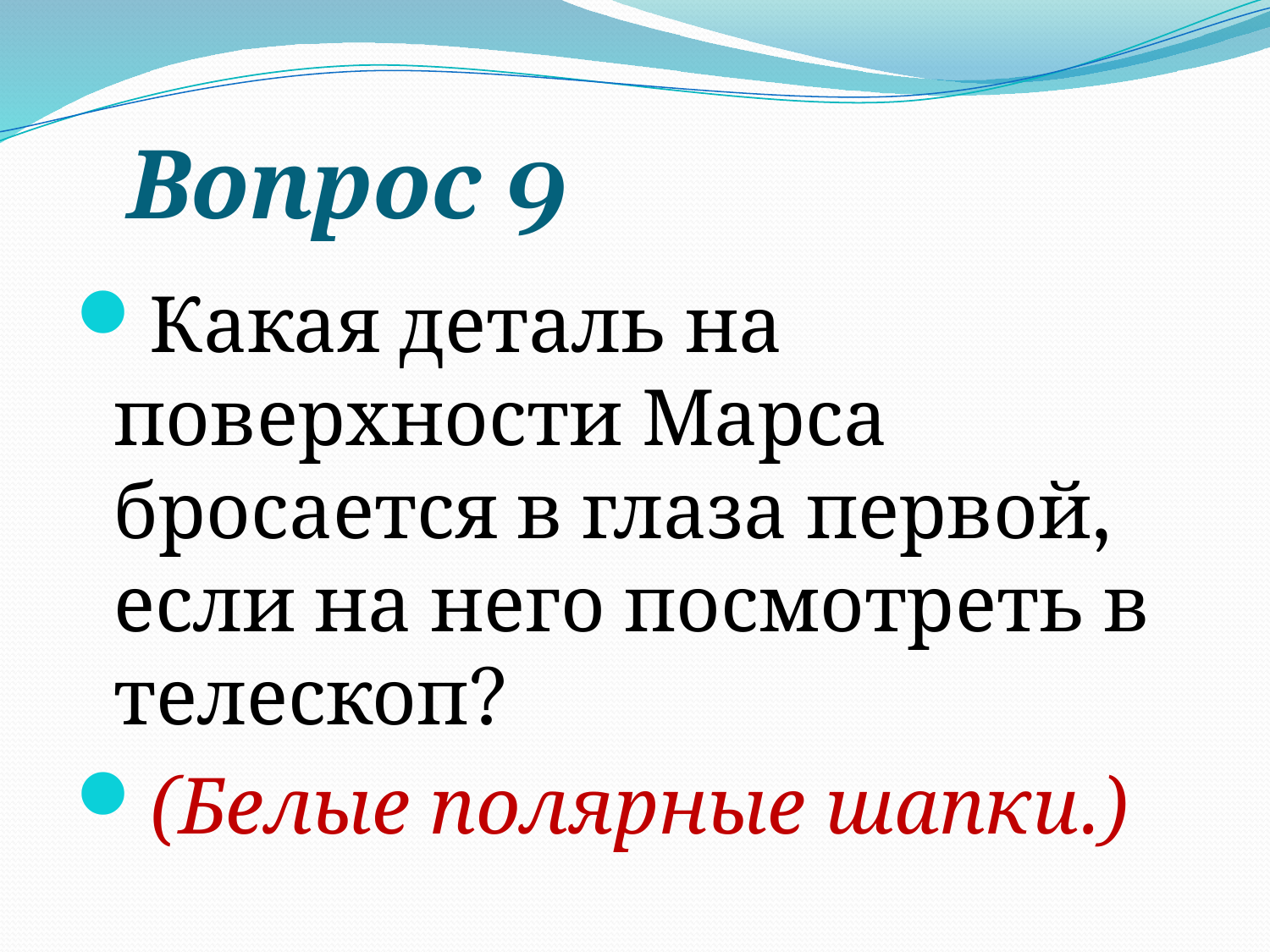

# Вопрос 9
Какая деталь на поверхности Марса бросается в глаза первой, если на него посмотреть в телескоп?
(Белые полярные шапки.)